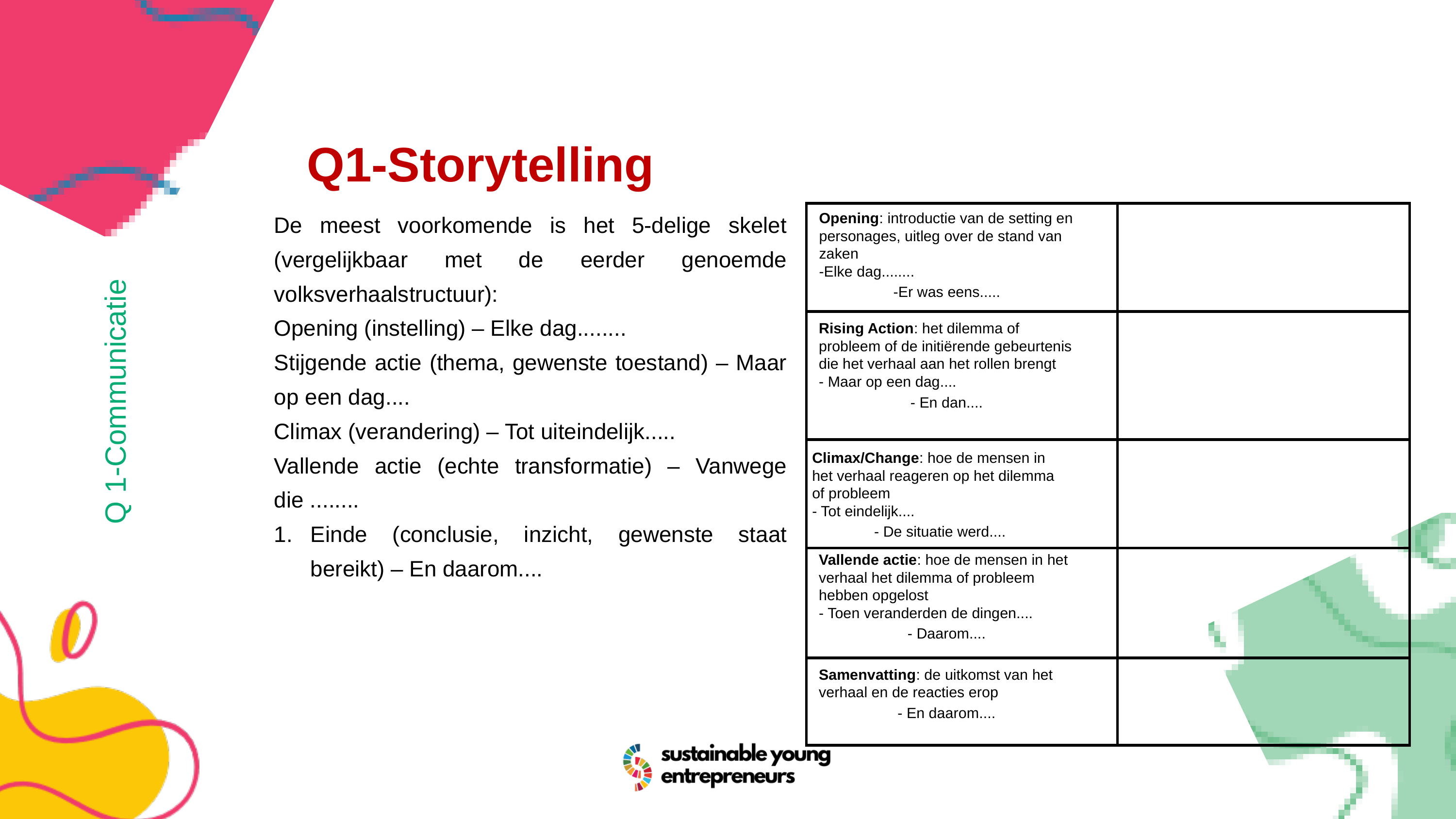

Q1-Storytelling
De meest voorkomende is het 5-delige skelet (vergelijkbaar met de eerder genoemde volksverhaalstructuur):
Opening (instelling) – Elke dag........
Stijgende actie (thema, gewenste toestand) – Maar op een dag....
Climax (verandering) – Tot uiteindelijk.....
Vallende actie (echte transformatie) – Vanwege die ........
Einde (conclusie, inzicht, gewenste staat bereikt) – En daarom....
|  |  |
| --- | --- |
|  |  |
|  |  |
|  |  |
|  |  |
Opening: introductie van de setting en personages, uitleg over de stand van zaken
-Elke dag........
-Er was eens.....
Q 1-Communicatie
Rising Action: het dilemma of probleem of de initiërende gebeurtenis die het verhaal aan het rollen brengt
- Maar op een dag....
- En dan....
Climax/Change: hoe de mensen in het verhaal reageren op het dilemma of probleem
- Tot eindelijk....
- De situatie werd....

Vallende actie: hoe de mensen in het verhaal het dilemma of probleem hebben opgelost
- Toen veranderden de dingen....
- Daarom....

Samenvatting: de uitkomst van het verhaal en de reacties erop
- En daarom....